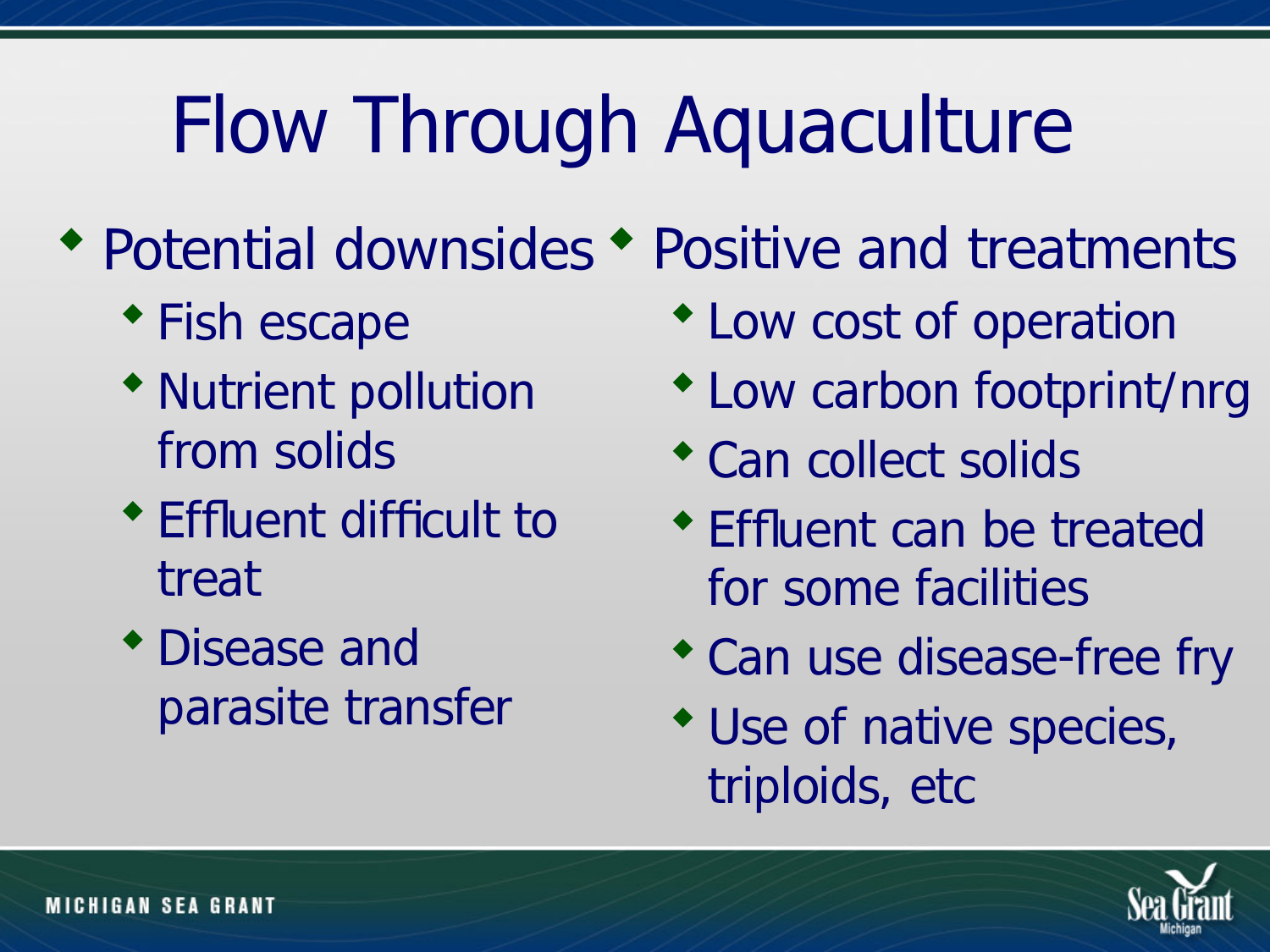

# Flow Through Aquaculture
Positive and treatments
Low cost of operation
Low carbon footprint/nrg
Can collect solids
Effluent can be treated for some facilities
Can use disease-free fry
Use of native species, triploids, etc

Potential downsides
Fish escape
Nutrient pollution from solids
Effluent difficult to treat
Disease and parasite transfer